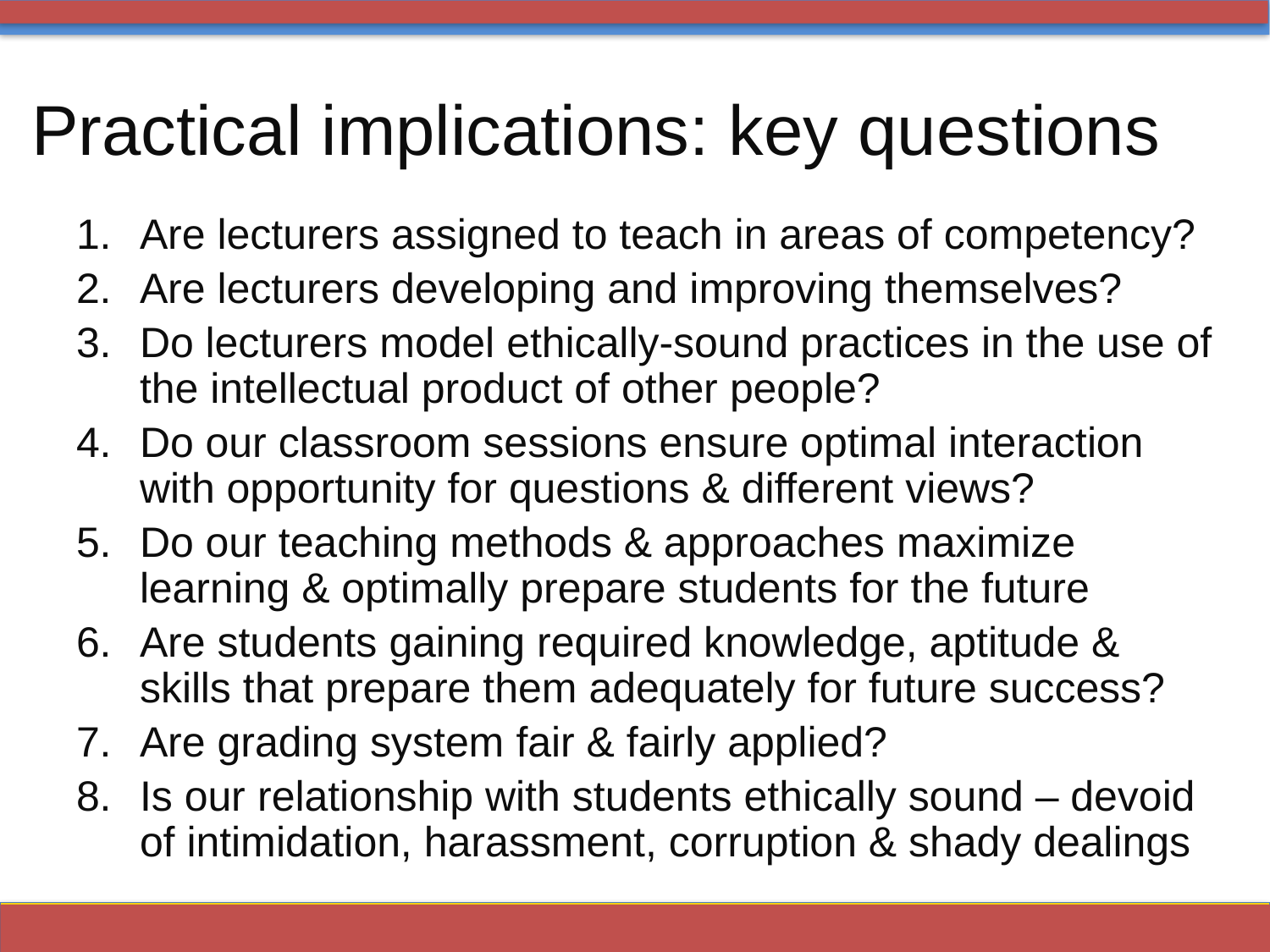

# Practical implications: key questions
Are lecturers assigned to teach in areas of competency?
Are lecturers developing and improving themselves?
Do lecturers model ethically-sound practices in the use of the intellectual product of other people?
Do our classroom sessions ensure optimal interaction with opportunity for questions & different views?
Do our teaching methods & approaches maximize learning & optimally prepare students for the future
Are students gaining required knowledge, aptitude &  skills that prepare them adequately for future success?
Are grading system fair & fairly applied?
Is our relationship with students ethically sound – devoid of intimidation, harassment, corruption & shady dealings